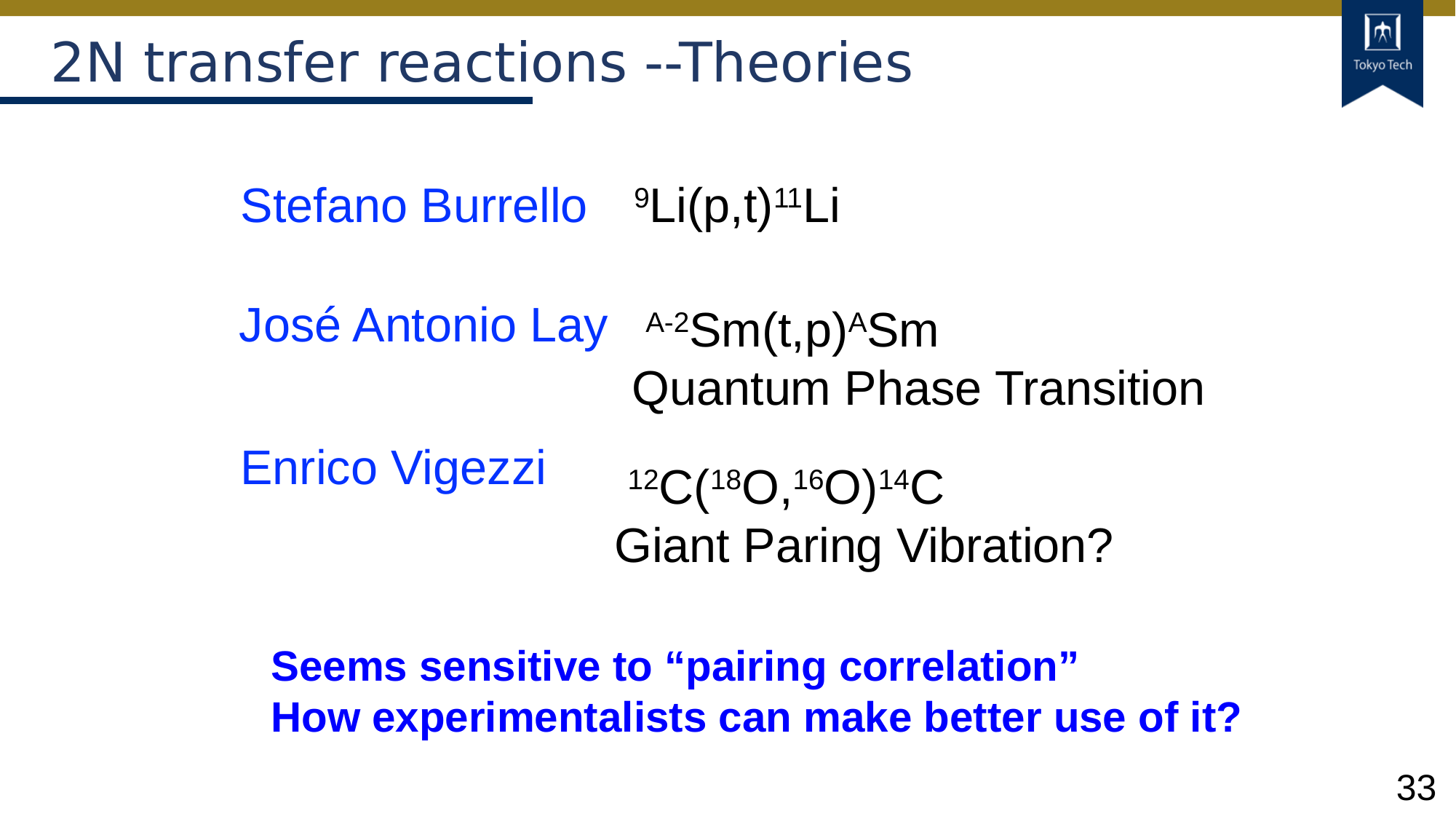

# 2N transfer reactions --Theories
Stefano Burrello
9Li(p,t)11Li
José Antonio Lay
 A-2Sm(t,p)ASm
Quantum Phase Transition
Enrico Vigezzi
 12C(18O,16O)14C
Giant Paring Vibration?
Seems sensitive to “pairing correlation”
How experimentalists can make better use of it?